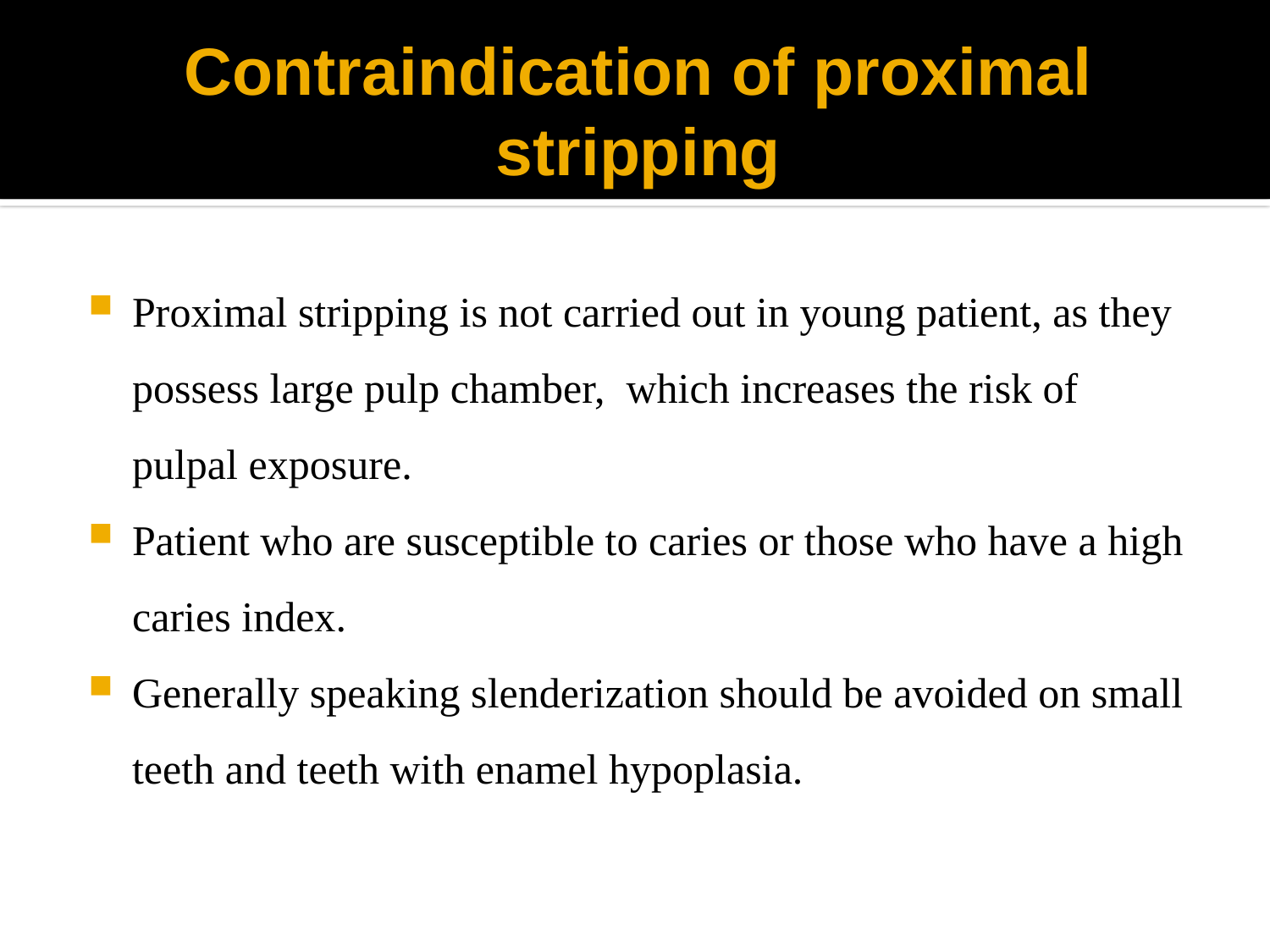

# Contraindication of proximal stripping
Proximal stripping is not carried out in young patient, as they possess large pulp chamber,  which increases the risk of pulpal exposure.
Patient who are susceptible to caries or those who have a high caries index.
Generally speaking slenderization should be avoided on small teeth and teeth with enamel hypoplasia.